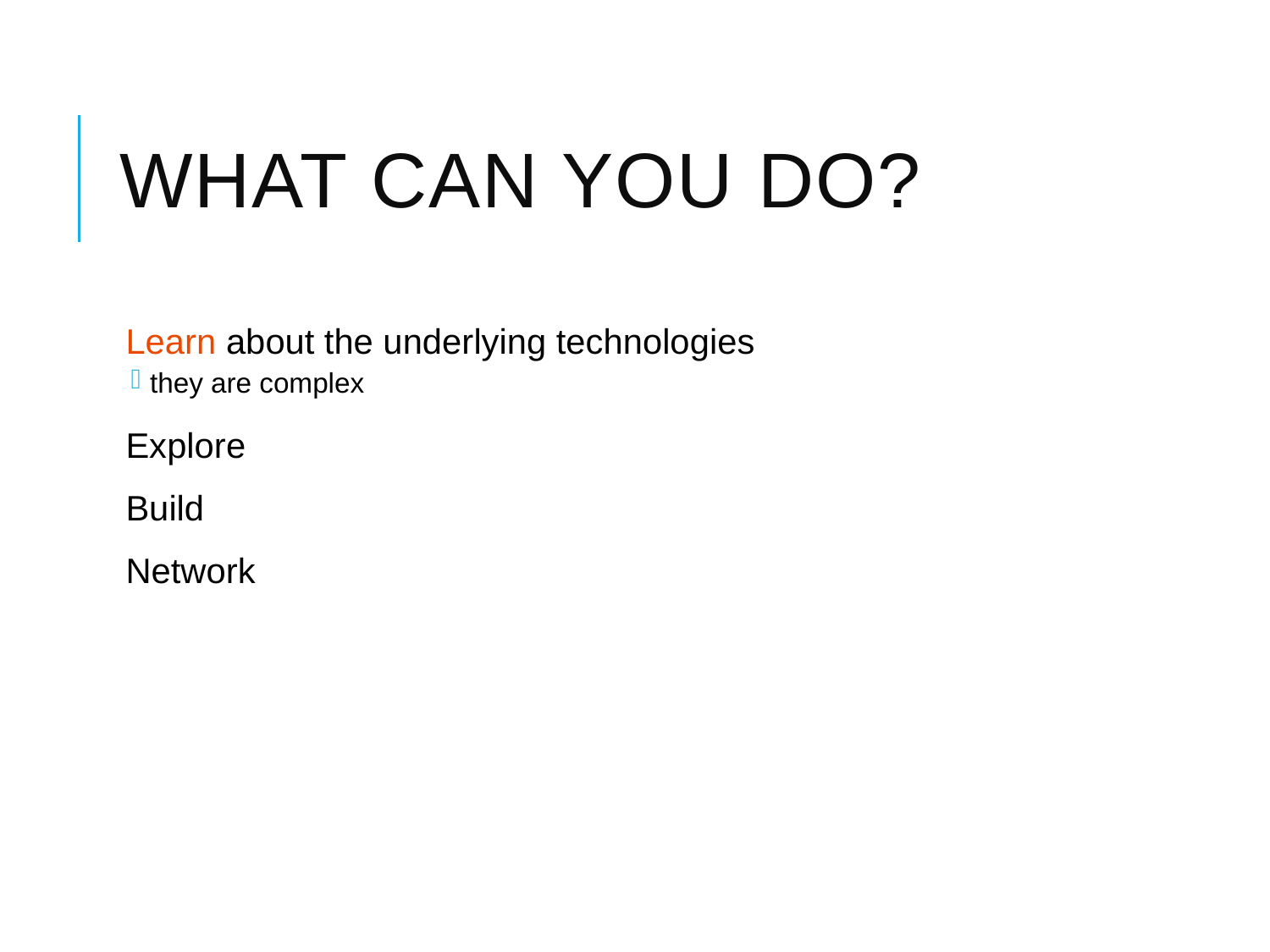

# What can you do?
Learn about the underlying technologies
they are complex
Explore
Build
Network